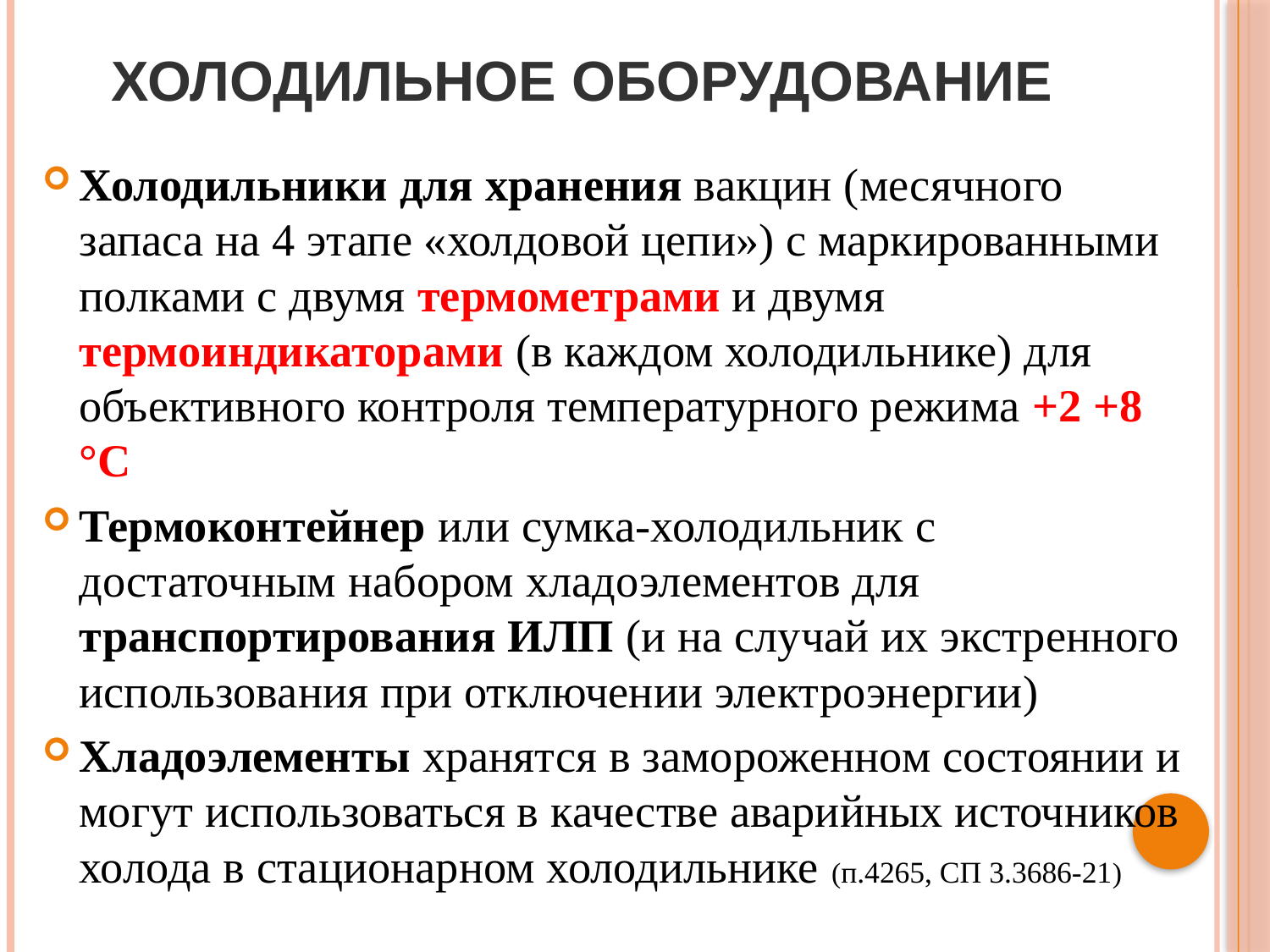

# Холодильное оборудование
Холодильники для хранения вакцин (месячного запаса на 4 этапе «холдовой цепи») с маркированными полками с двумя термометрами и двумя термоиндикаторами (в каждом холодильнике) для объективного контроля температурного режима +2 +8 °С
Термоконтейнер или сумка-холодильник с достаточным набором хладоэлементов для транспортирования ИЛП (и на случай их экстренного использования при отключении электроэнергии)
Хладоэлементы хранятся в замороженном состоянии и могут использоваться в качестве аварийных источников холода в стационарном холодильнике (п.4265, СП 3.3686-21)